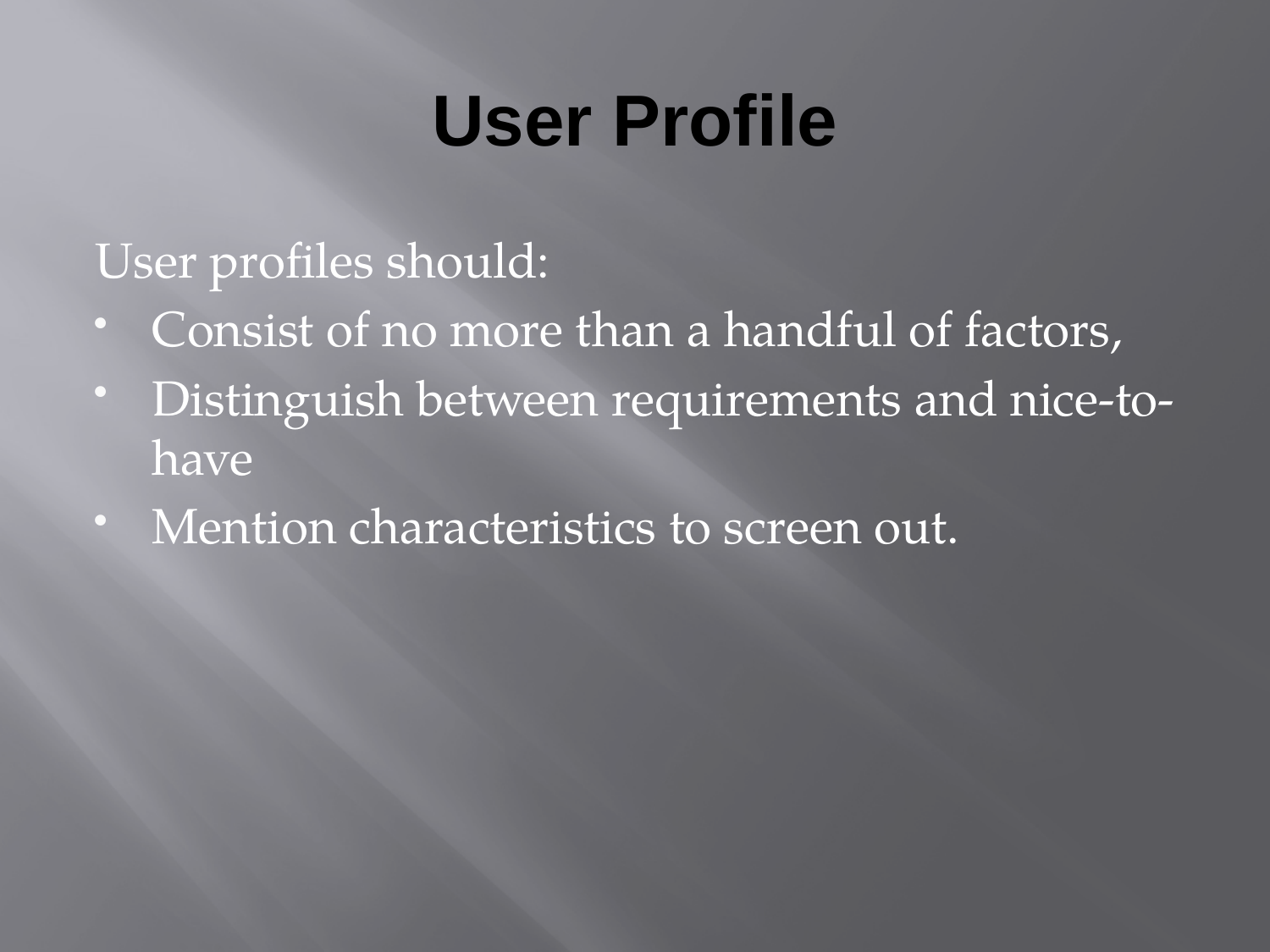

# User Profile
User profiles should:
Consist of no more than a handful of factors,
Distinguish between requirements and nice-to-have
Mention characteristics to screen out.